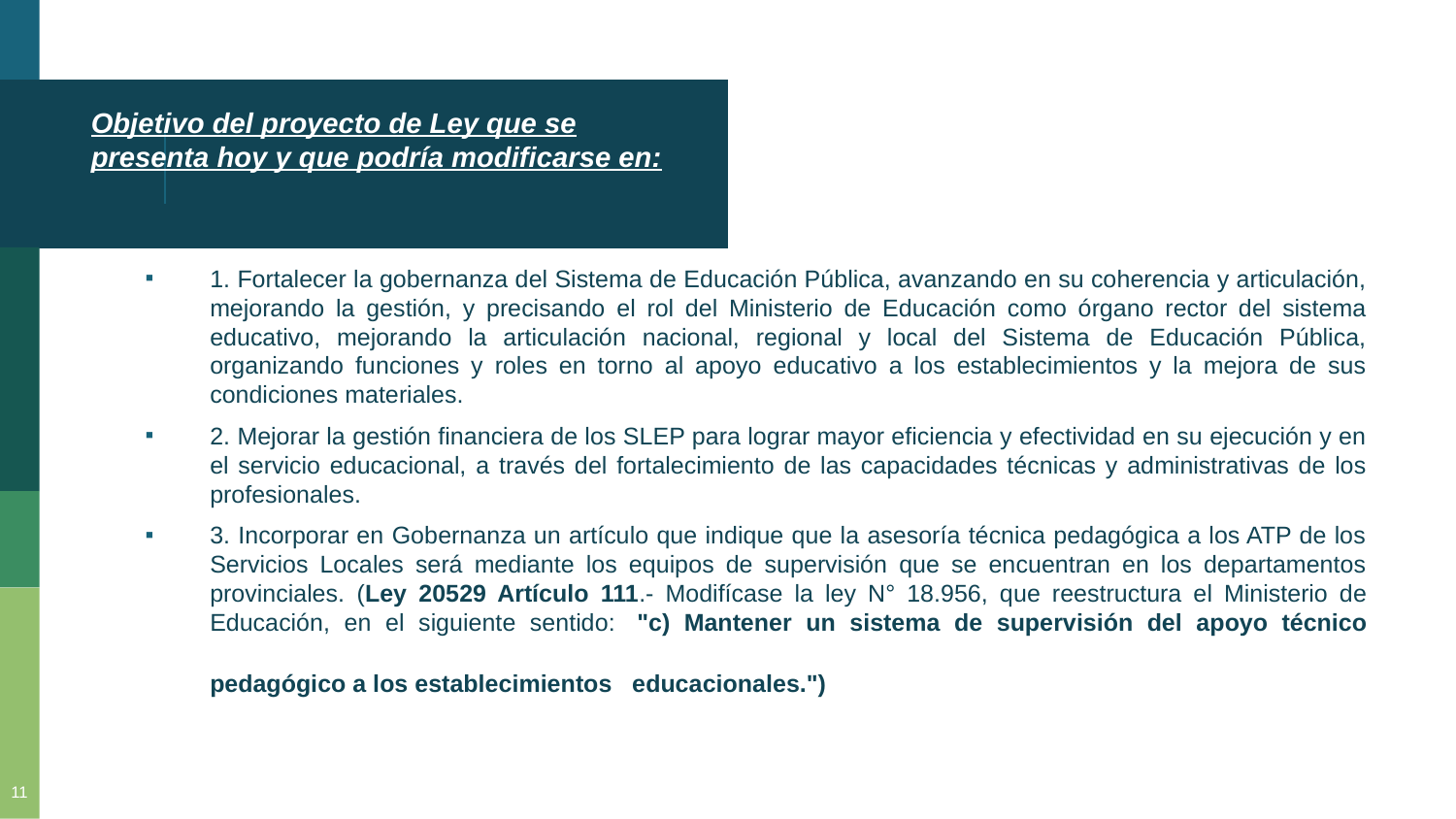

# Objetivo del proyecto de Ley que se presenta hoy y que podría modificarse en:
1. Fortalecer la gobernanza del Sistema de Educación Pública, avanzando en su coherencia y articulación, mejorando la gestión, y precisando el rol del Ministerio de Educación como órgano rector del sistema educativo, mejorando la articulación nacional, regional y local del Sistema de Educación Pública, organizando funciones y roles en torno al apoyo educativo a los establecimientos y la mejora de sus condiciones materiales.
2. Mejorar la gestión financiera de los SLEP para lograr mayor eficiencia y efectividad en su ejecución y en el servicio educacional, a través del fortalecimiento de las capacidades técnicas y administrativas de los profesionales.
3. Incorporar en Gobernanza un artículo que indique que la asesoría técnica pedagógica a los ATP de los Servicios Locales será mediante los equipos de supervisión que se encuentran en los departamentos provinciales. (Ley 20529 Artículo 111.- Modifícase la ley N° 18.956, que reestructura el Ministerio de Educación, en el siguiente sentido:  "c) Mantener un sistema de supervisión del apoyo técnico pedagógico a los establecimientos   educacionales.")
11